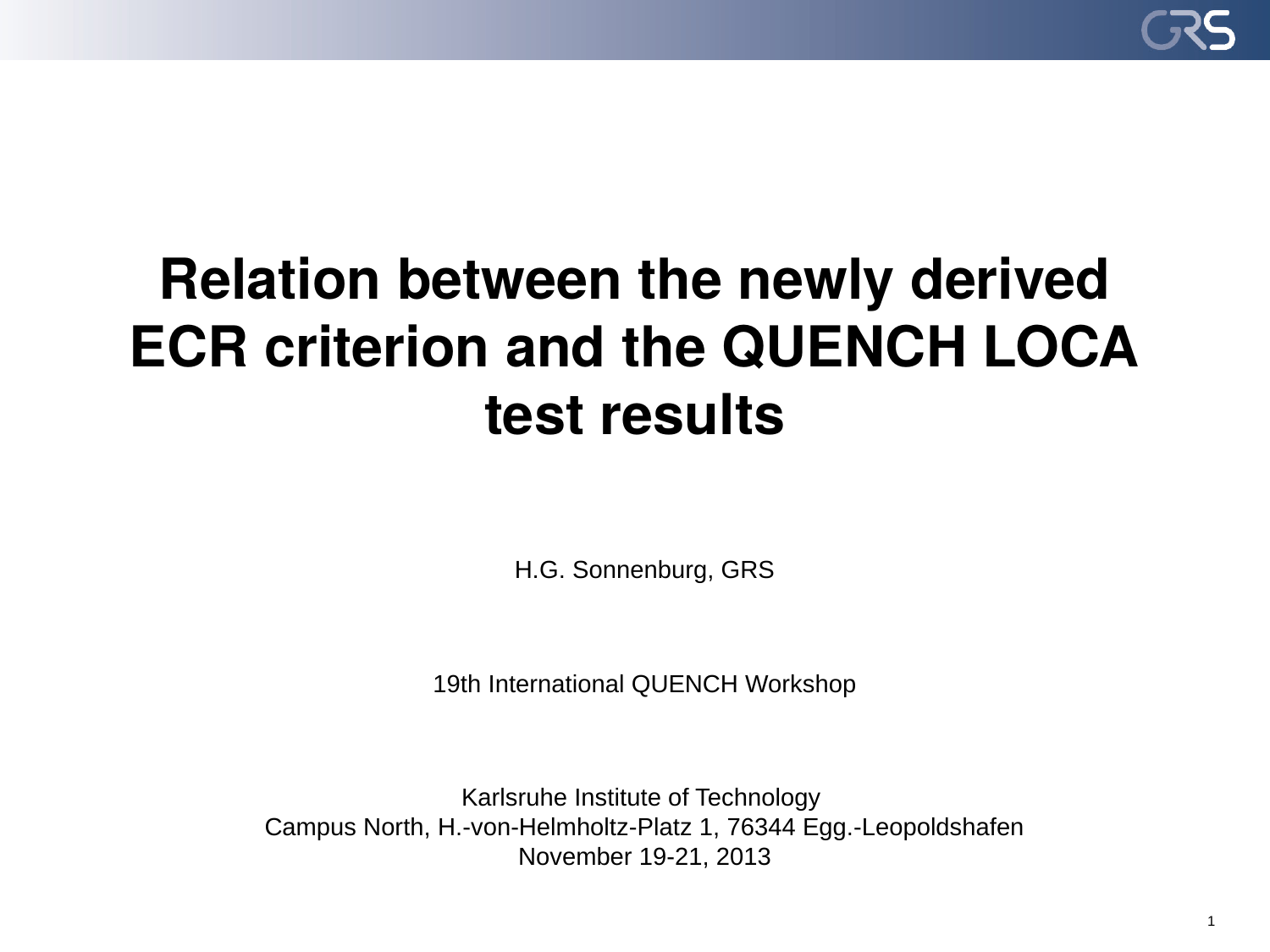

# Relation between the newly derived ECR criterion and the QUENCH LOCA test results

H.G. Sonnenburg, GRS

19th International QUENCH Workshop

Karlsruhe Institute of Technology
Campus North, H.-von-Helmholtz-Platz 1, 76344 Egg.-Leopoldshafen
November 19-21, 2013